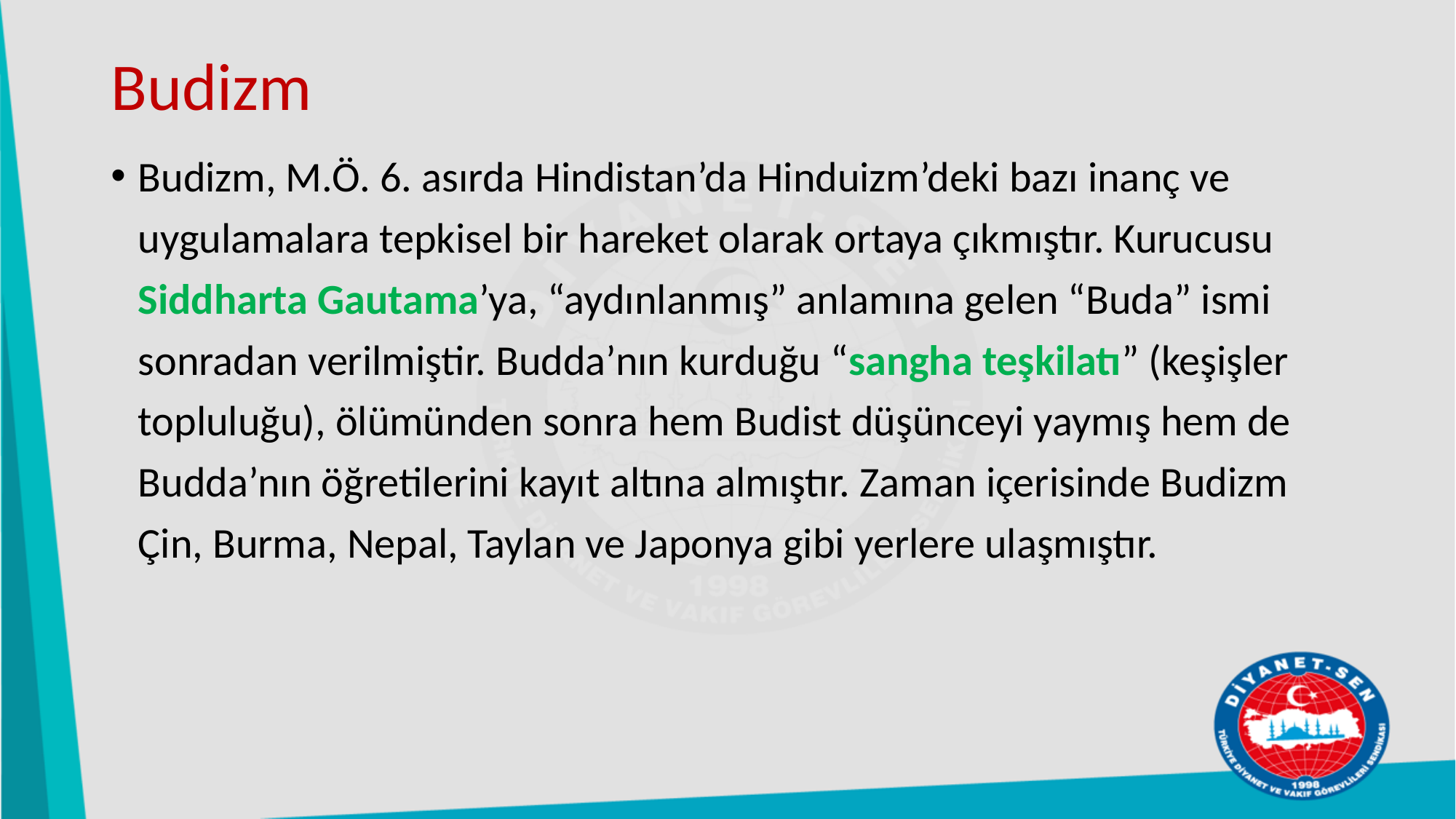

# Budizm
Budizm, M.Ö. 6. asırda Hindistan’da Hinduizm’deki bazı inanç ve uygulamalara tepkisel bir hareket olarak ortaya çıkmıştır. Kurucusu Siddharta Gautama’ya, “aydınlanmış” anlamına gelen “Buda” ismi sonradan verilmiştir. Budda’nın kurduğu “sangha teşkilatı” (keşişler topluluğu), ölümünden sonra hem Budist düşünceyi yaymış hem de Budda’nın öğretilerini kayıt altına almıştır. Zaman içerisinde Budizm Çin, Burma, Nepal, Taylan ve Japonya gibi yerlere ulaşmıştır.